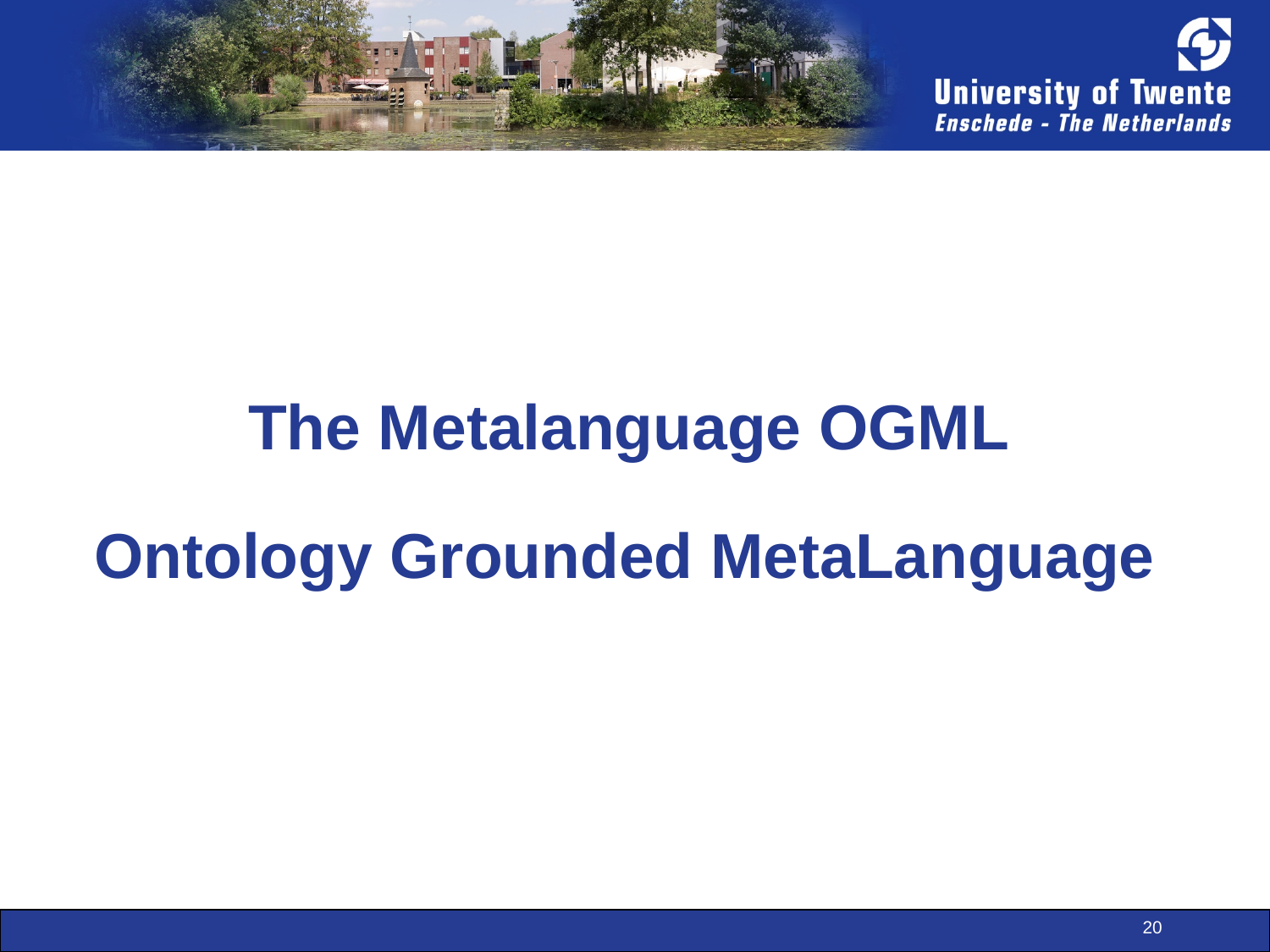

# The Metalanguage OGML
Ontology Grounded MetaLanguage
20